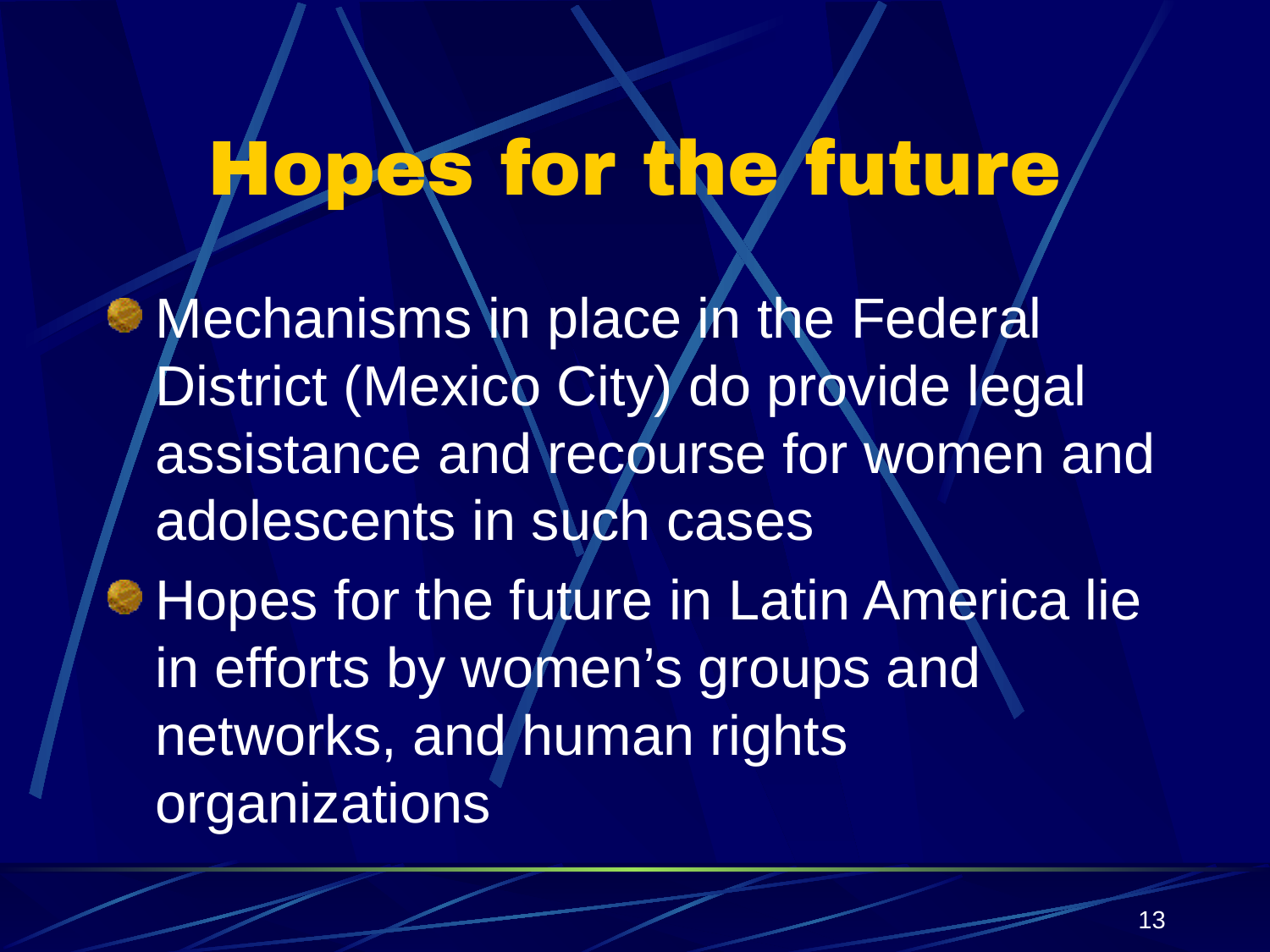

# Hopes for the future
Mechanisms in place in the Federal District (Mexico City) do provide legal assistance and recourse for women and adolescents in such cases
Hopes for the future in Latin America lie in efforts by women’s groups and networks, and human rights organizations

13